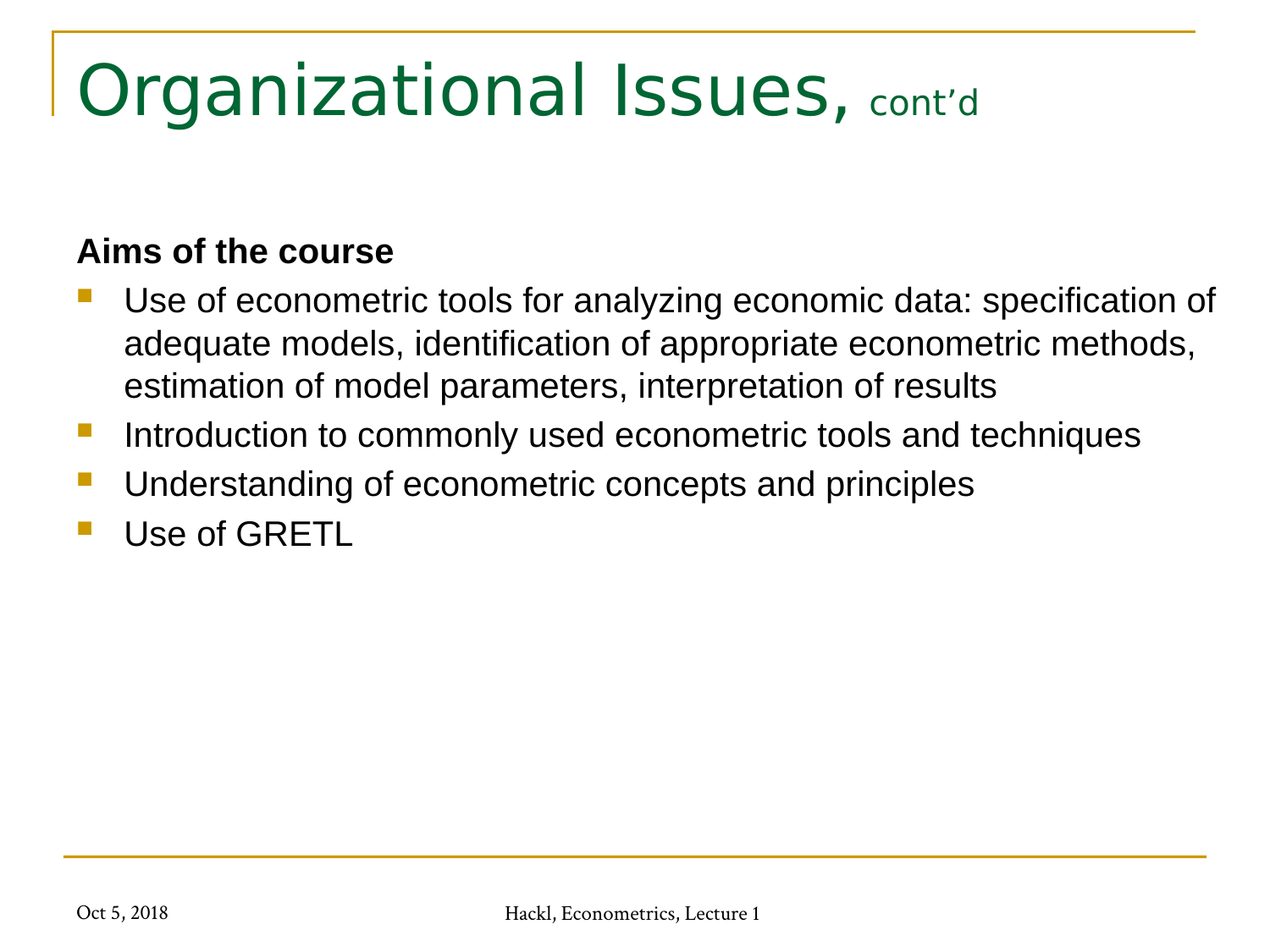

# Organizational Issues, cont’d
Aims of the course
Use of econometric tools for analyzing economic data: specification of adequate models, identification of appropriate econometric methods, estimation of model parameters, interpretation of results
Introduction to commonly used econometric tools and techniques
Understanding of econometric concepts and principles
Use of GRETL
Oct 5, 2018
Hackl, Econometrics, Lecture 1